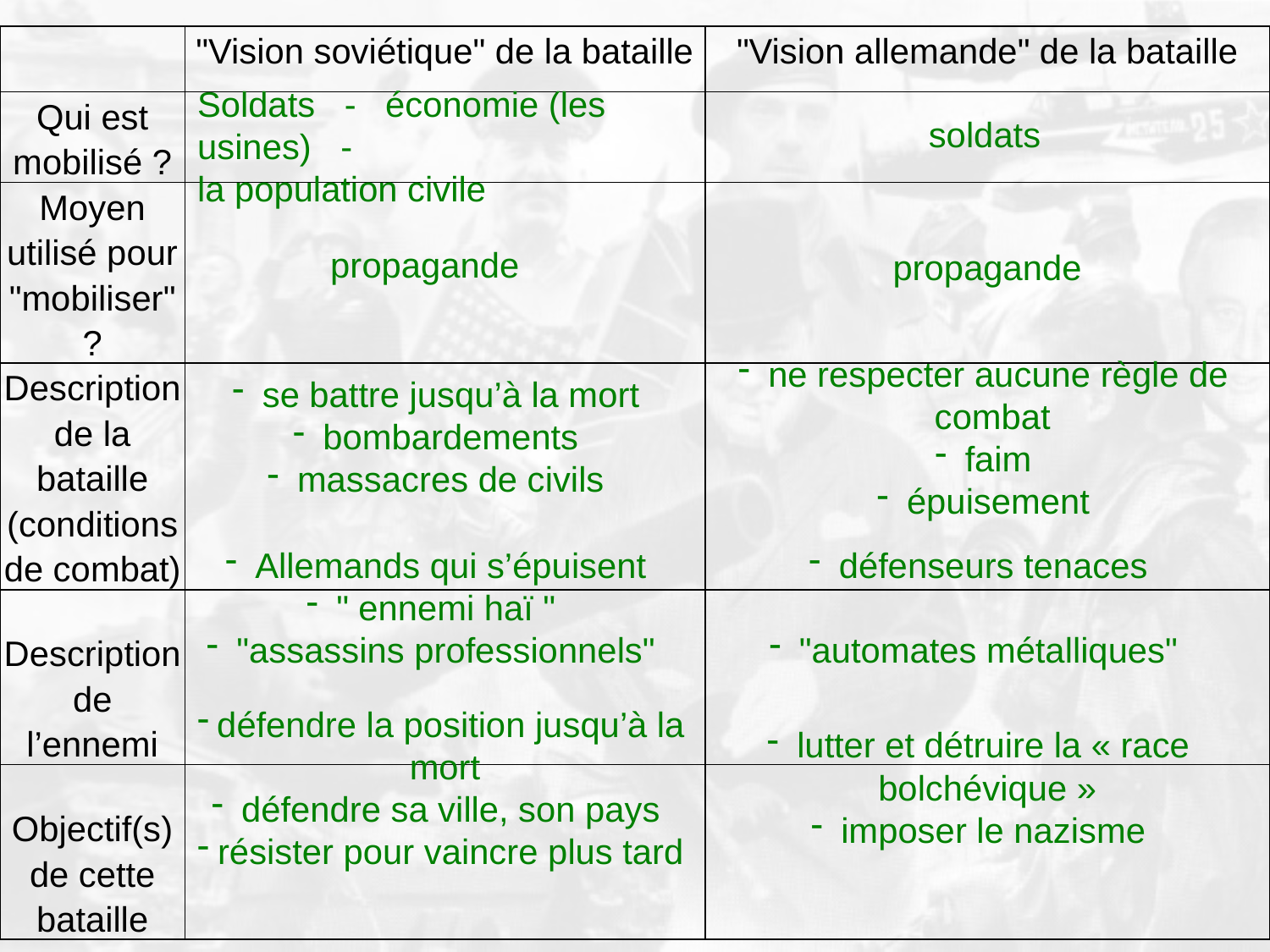

|  | "Vision soviétique" de la bataille | "Vision allemande" de la bataille |
| --- | --- | --- |
| Qui est mobilisé ? |  |  |
| Moyen utilisé pour "mobiliser"? |  |  |
| Description de la bataille (conditions de combat) |  |  |
| Description de l’ennemi |  |  |
| Objectif(s) de cette bataille |  |  |
Soldats   -   économie (les usines)   -
la population civile
soldats
propagande
propagande
se battre jusqu’à la mort
bombardements
massacres de civils
ne respecter aucune règle de combat
faim
épuisement
Allemands qui s’épuisent
" ennemi haï "
"assassins professionnels"
défenseurs tenaces

"automates métalliques"
défendre la position jusqu’à la mort
défendre sa ville, son pays
résister pour vaincre plus tard
lutter et détruire la « race bolchévique »
imposer le nazisme